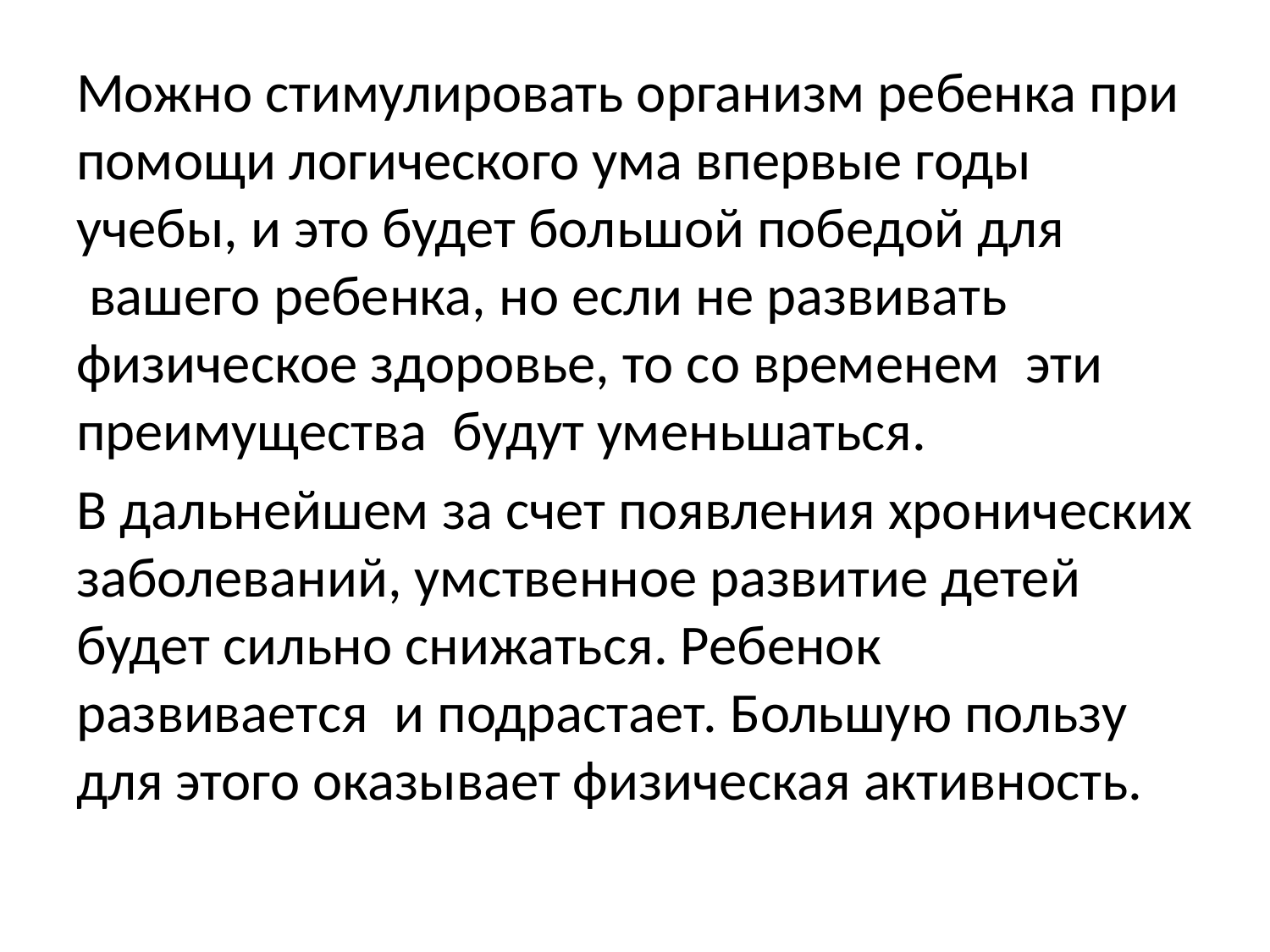

Можно стимулировать организм ребенка при помощи логического ума впервые годы учебы, и это будет большой победой для  вашего ребенка, но если не развивать физическое здоровье, то со временем  эти преимущества  будут уменьшаться.
В дальнейшем за счет появления хронических заболеваний, умственное развитие детей  будет сильно снижаться. Ребенок развивается  и подрастает. Большую пользу для этого оказывает физическая активность.